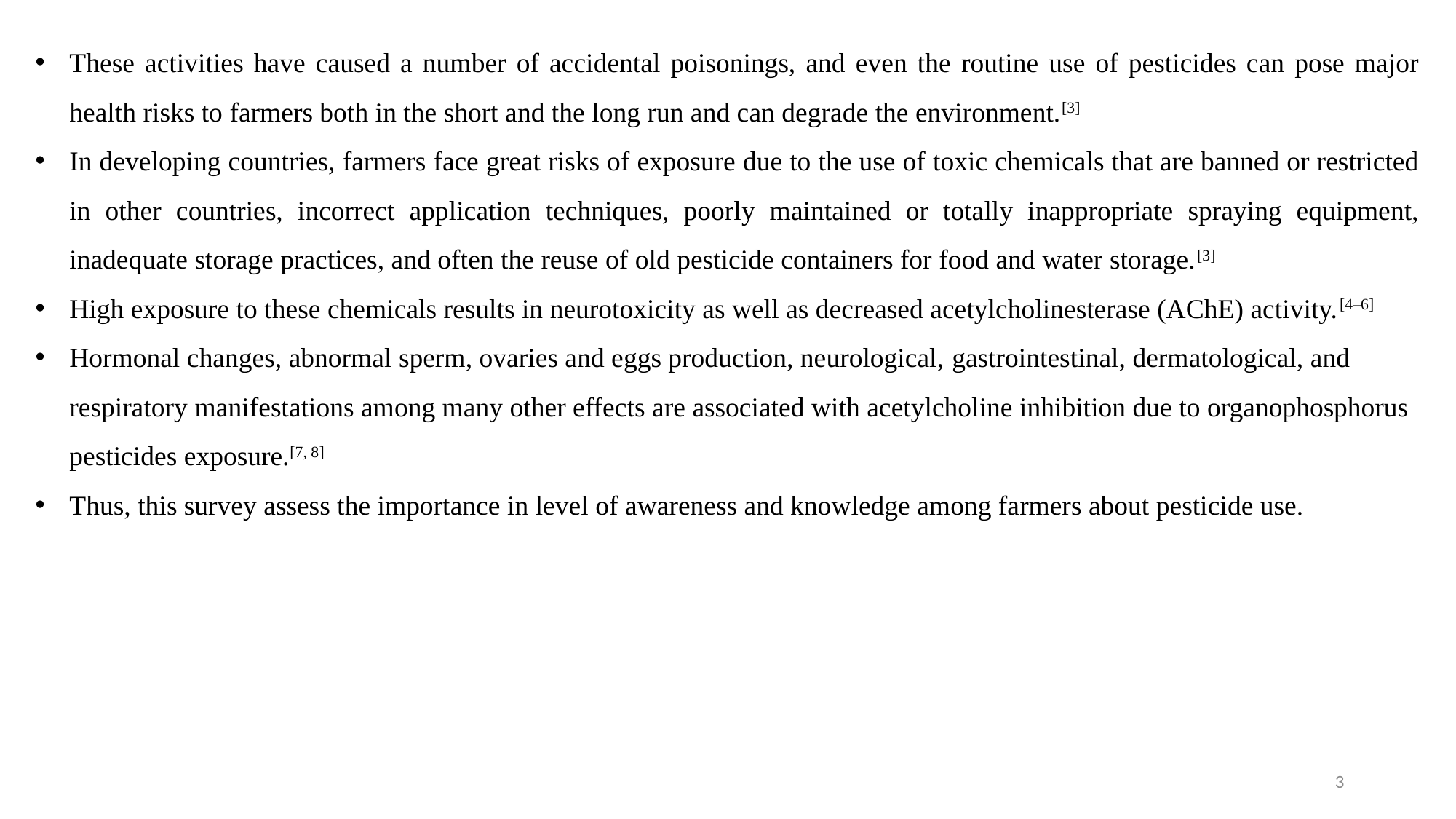

These activities have caused a number of accidental poisonings, and even the routine use of pesticides can pose major health risks to farmers both in the short and the long run and can degrade the environment.[3]
In developing countries, farmers face great risks of exposure due to the use of toxic chemicals that are banned or restricted in other countries, incorrect application techniques, poorly maintained or totally inappropriate spraying equipment, inadequate storage practices, and often the reuse of old pesticide containers for food and water storage.[3]
High exposure to these chemicals results in neurotoxicity as well as decreased acetylcholinesterase (AChE) activity.[4–6]
Hormonal changes, abnormal sperm, ovaries and eggs production, neurological, gastrointestinal, dermatological, and respiratory manifestations among many other effects are associated with acetylcholine inhibition due to organophosphorus pesticides exposure.[7, 8]
Thus, this survey assess the importance in level of awareness and knowledge among farmers about pesticide use.
3